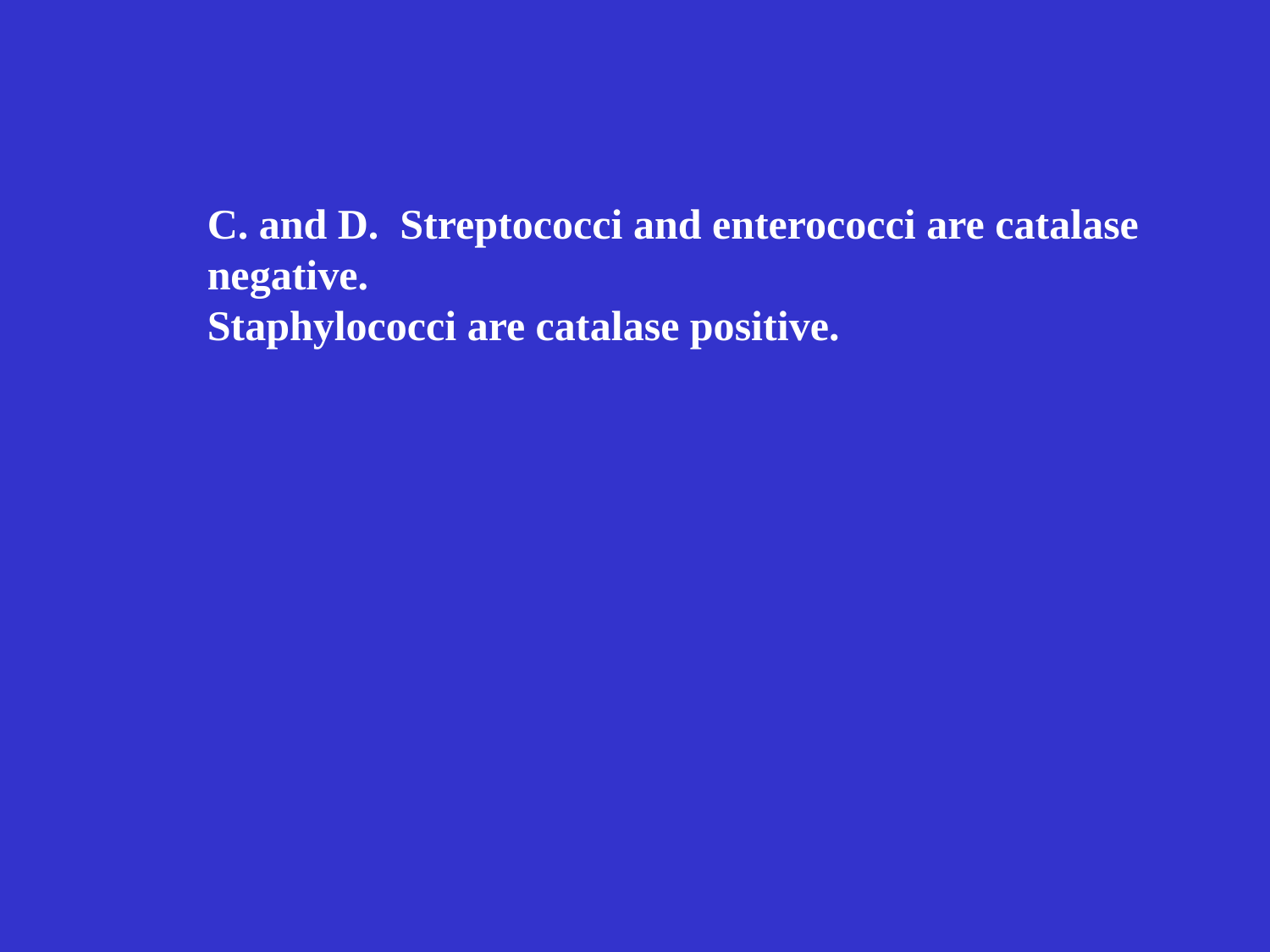

C. and D.  Streptococci and enterococci are catalase
negative.
Staphylococci are catalase positive.